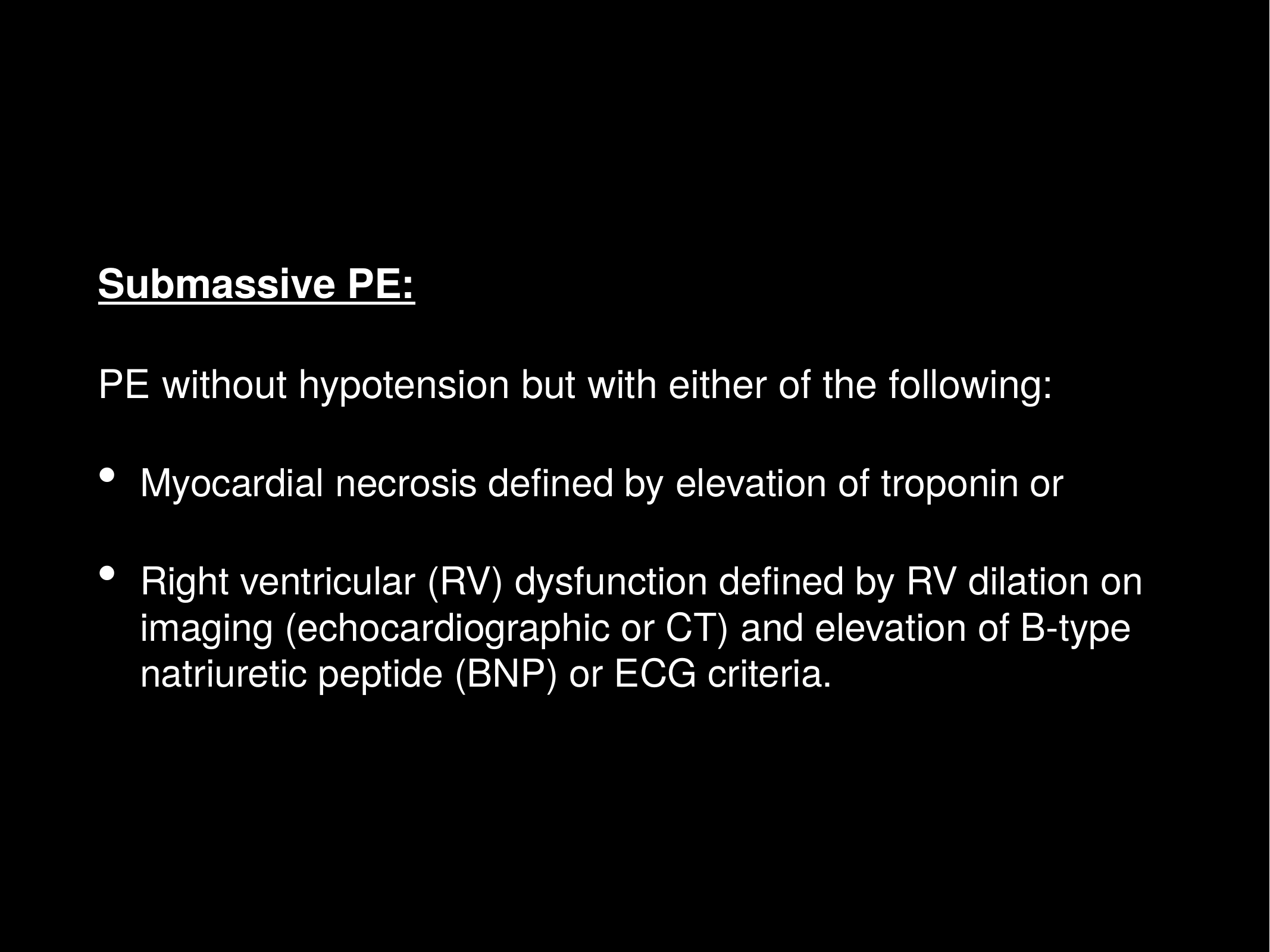

Submassive PE:
PE without hypotension but with either of the following:
Myocardial necrosis defined by elevation of troponin or
Right ventricular (RV) dysfunction defined by RV dilation on imaging (echocardiographic or CT) and elevation of B-type natriuretic peptide (BNP) or ECG criteria.